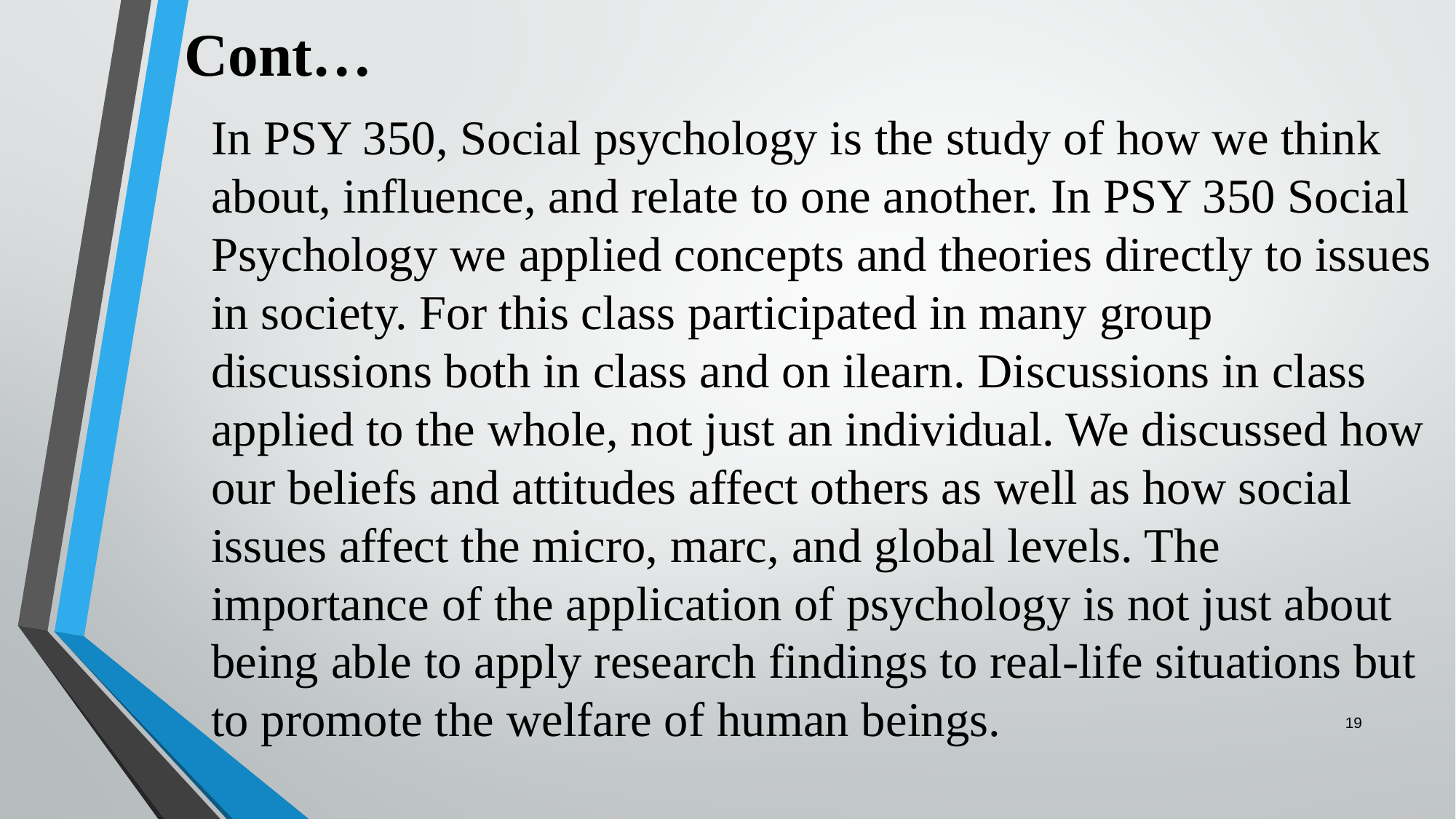

# Cont…
In PSY 350, Social psychology is the study of how we think about, influence, and relate to one another. In PSY 350 Social Psychology we applied concepts and theories directly to issues in society. For this class participated in many group discussions both in class and on ilearn. Discussions in class applied to the whole, not just an individual. We discussed how our beliefs and attitudes affect others as well as how social issues affect the micro, marc, and global levels. The importance of the application of psychology is not just about being able to apply research findings to real-life situations but to promote the welfare of human beings.
19